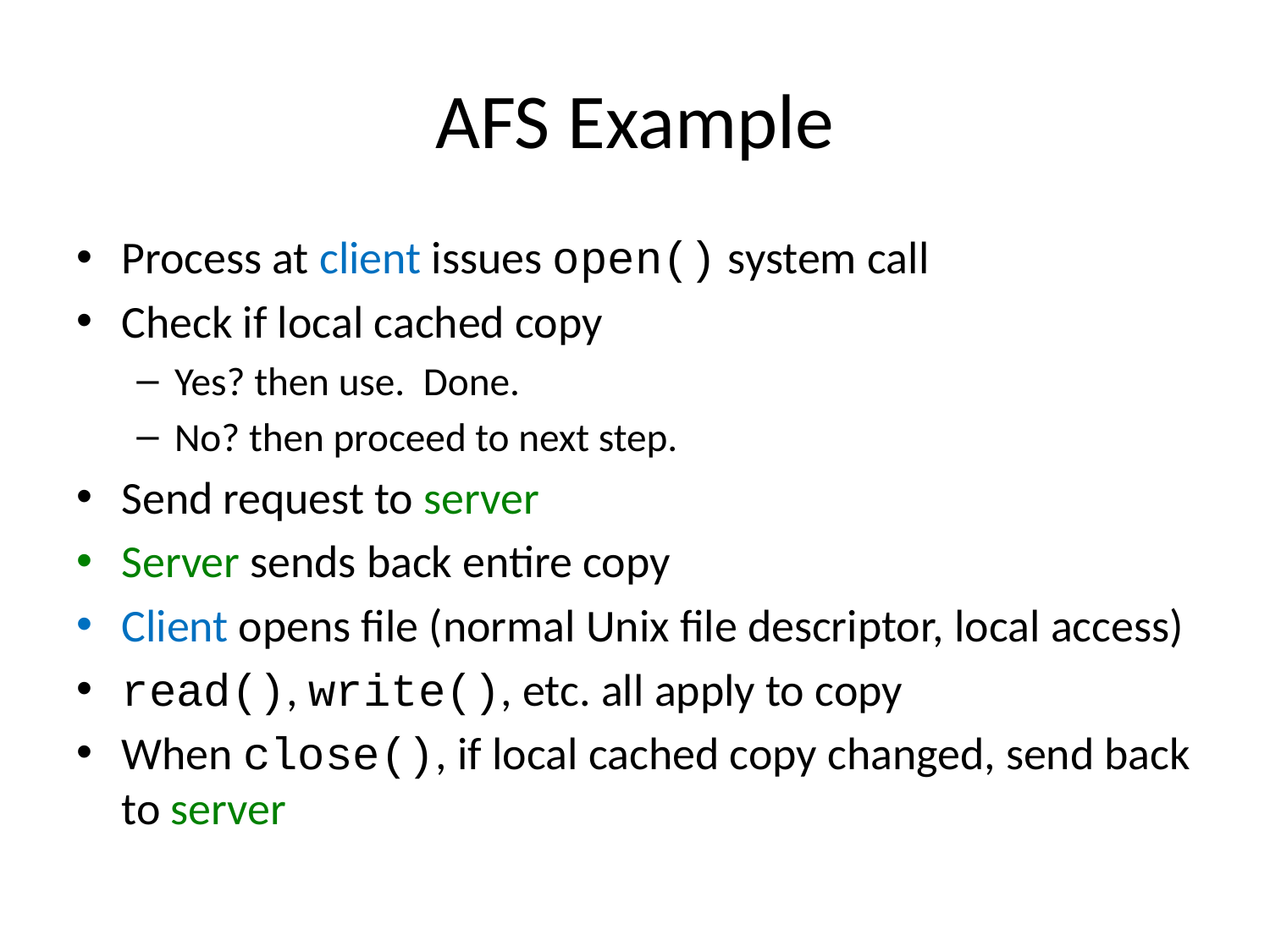

# AFS Example
Process at client issues open() system call
Check if local cached copy
Yes? then use.  Done.
No? then proceed to next step.
Send request to server
Server sends back entire copy
Client opens file (normal Unix file descriptor, local access)
read(), write(), etc. all apply to copy
When close(), if local cached copy changed, send back to server